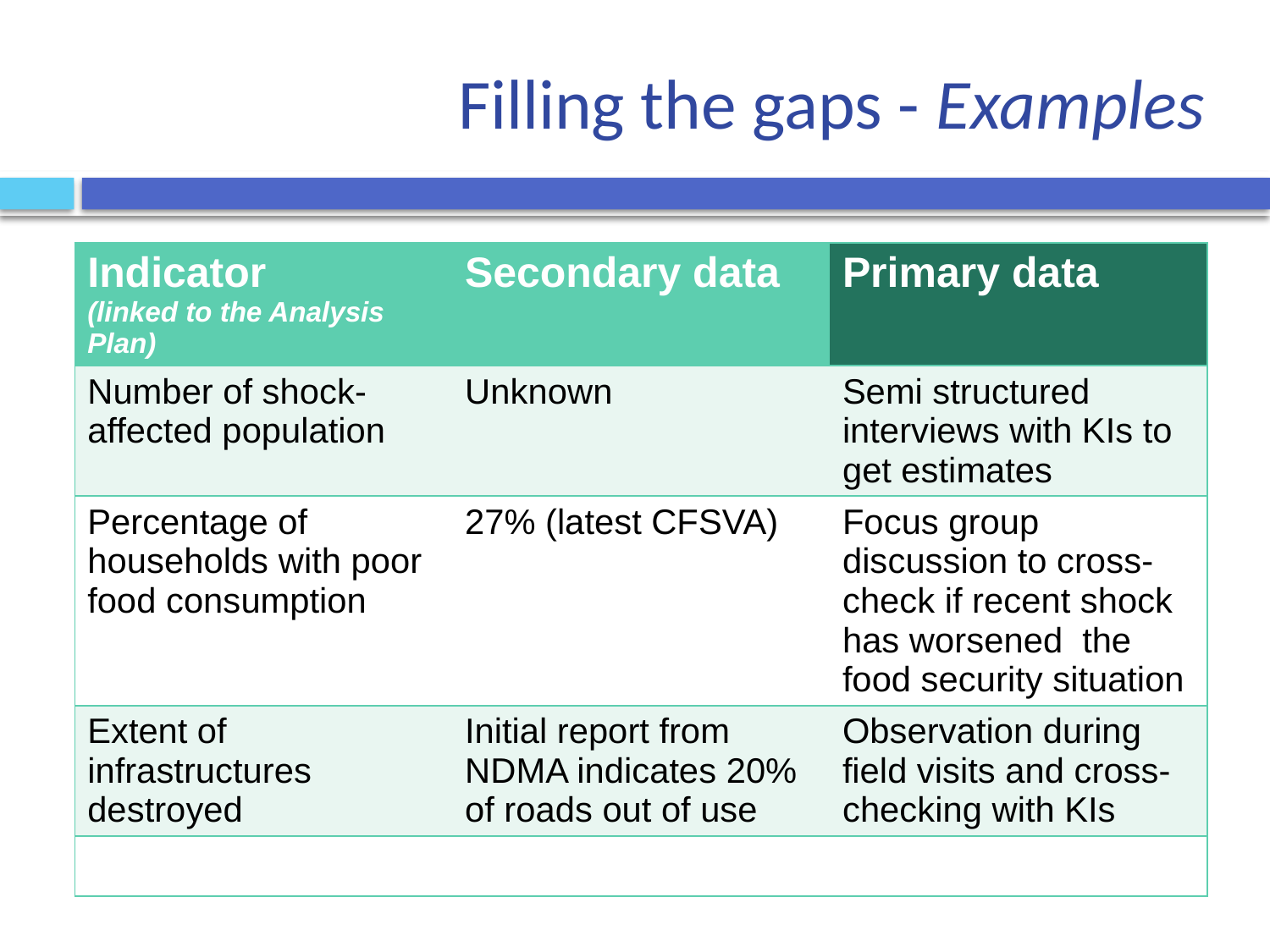

# Filling the gaps - Examples
| Indicator (linked to the Analysis Plan) | Secondary data | Primary data |
| --- | --- | --- |
| Number of shock-affected population | Unknown | Semi structured interviews with KIs to get estimates |
| Percentage of households with poor food consumption | 27% (latest CFSVA) | Focus group discussion to cross-check if recent shock has worsened the food security situation |
| Extent of infrastructures destroyed | Initial report from NDMA indicates 20% of roads out of use | Observation during field visits and cross-checking with KIs |
|  |  |  |